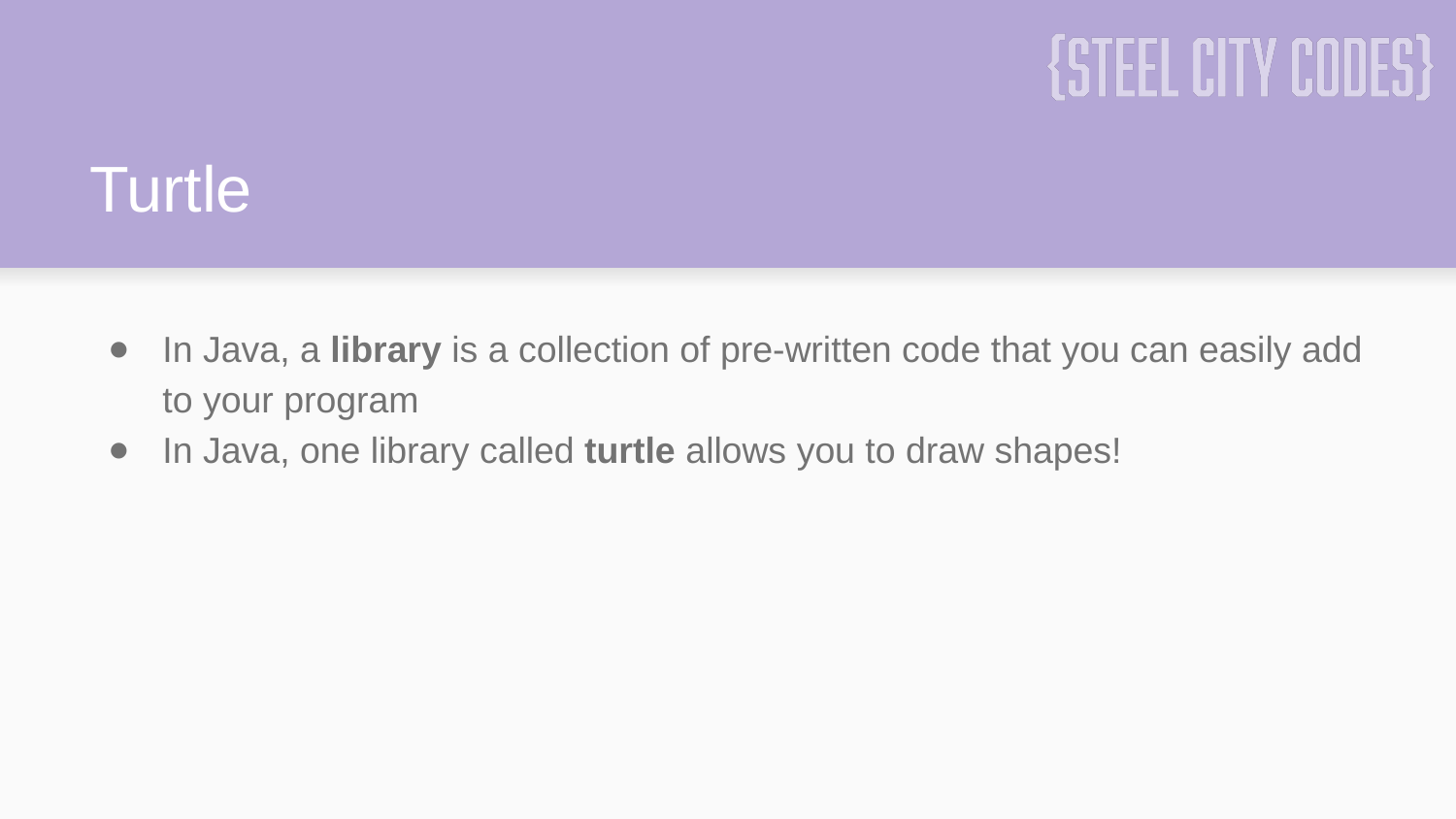

# Turtle
In Java, a library is a collection of pre-written code that you can easily add to your program
In Java, one library called turtle allows you to draw shapes!